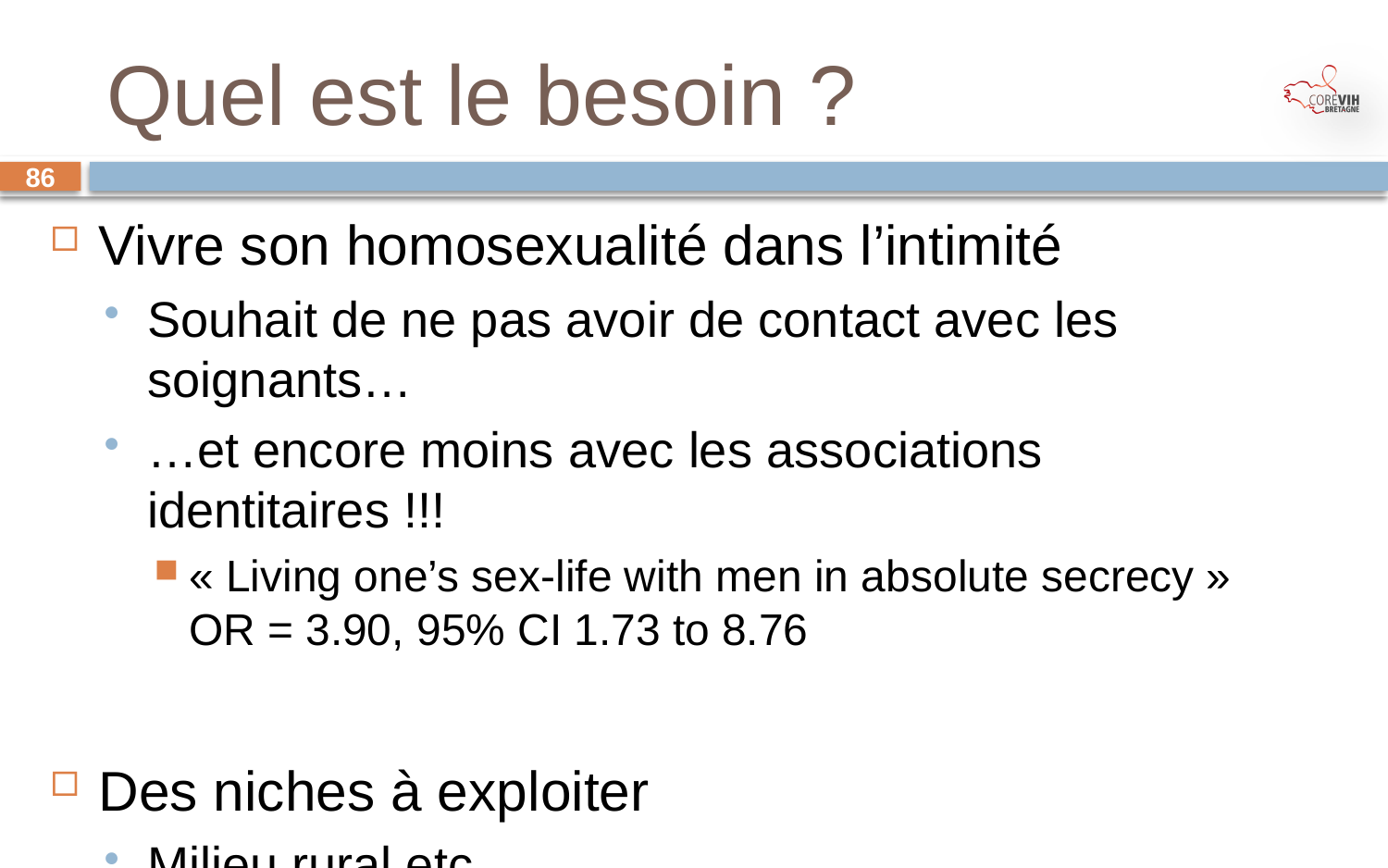

# Quel est le besoin ?
86
Vivre son homosexualité dans l’intimité
Souhait de ne pas avoir de contact avec les soignants…
…et encore moins avec les associations identitaires !!!
« Living one’s sex-life with men in absolute secrecy »
OR = 3.90, 95% CI 1.73 to 8.76

Des niches à exploiter
Milieu rural etc…